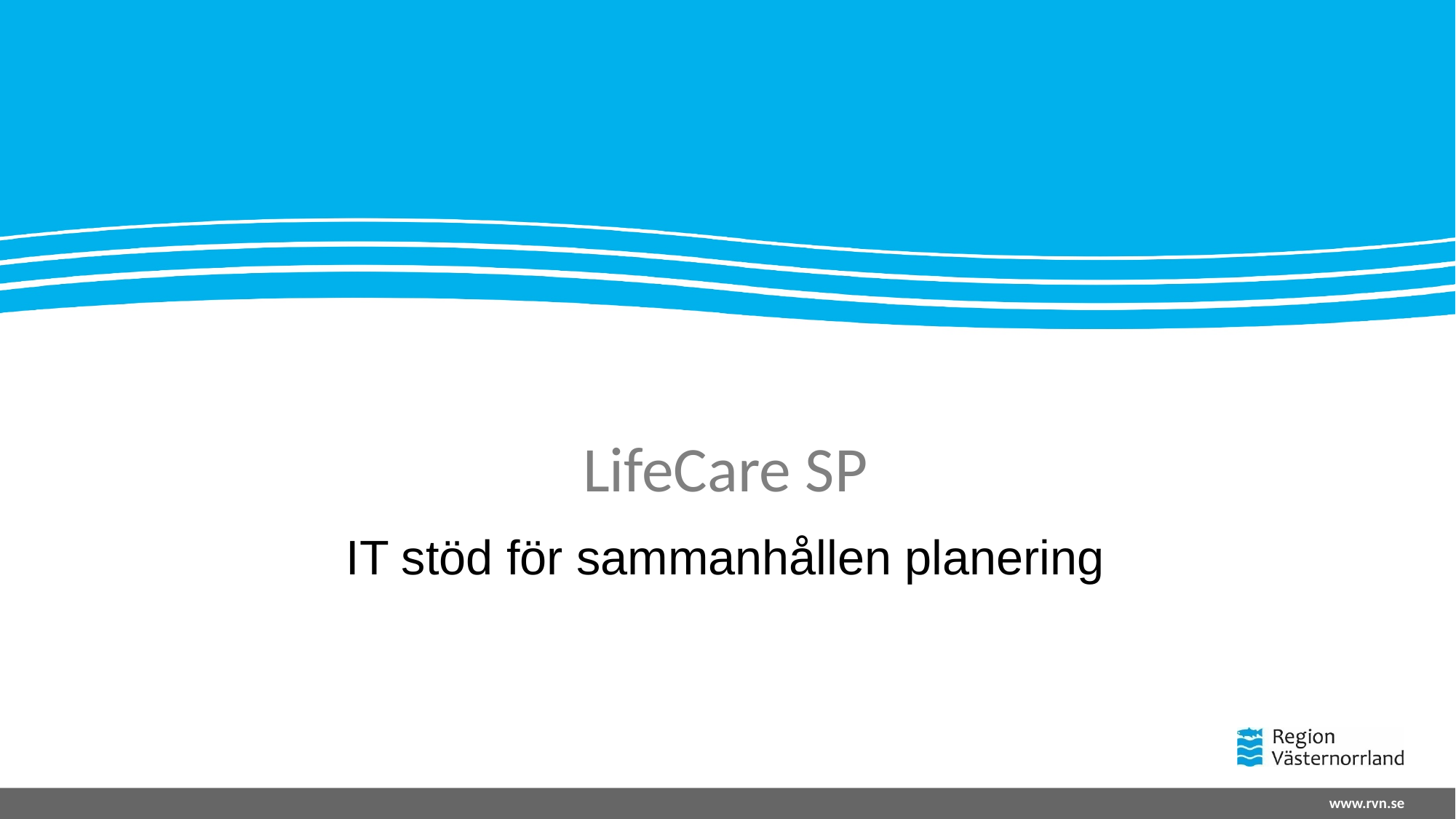

# LifeCare SP
IT stöd för sammanhållen planering